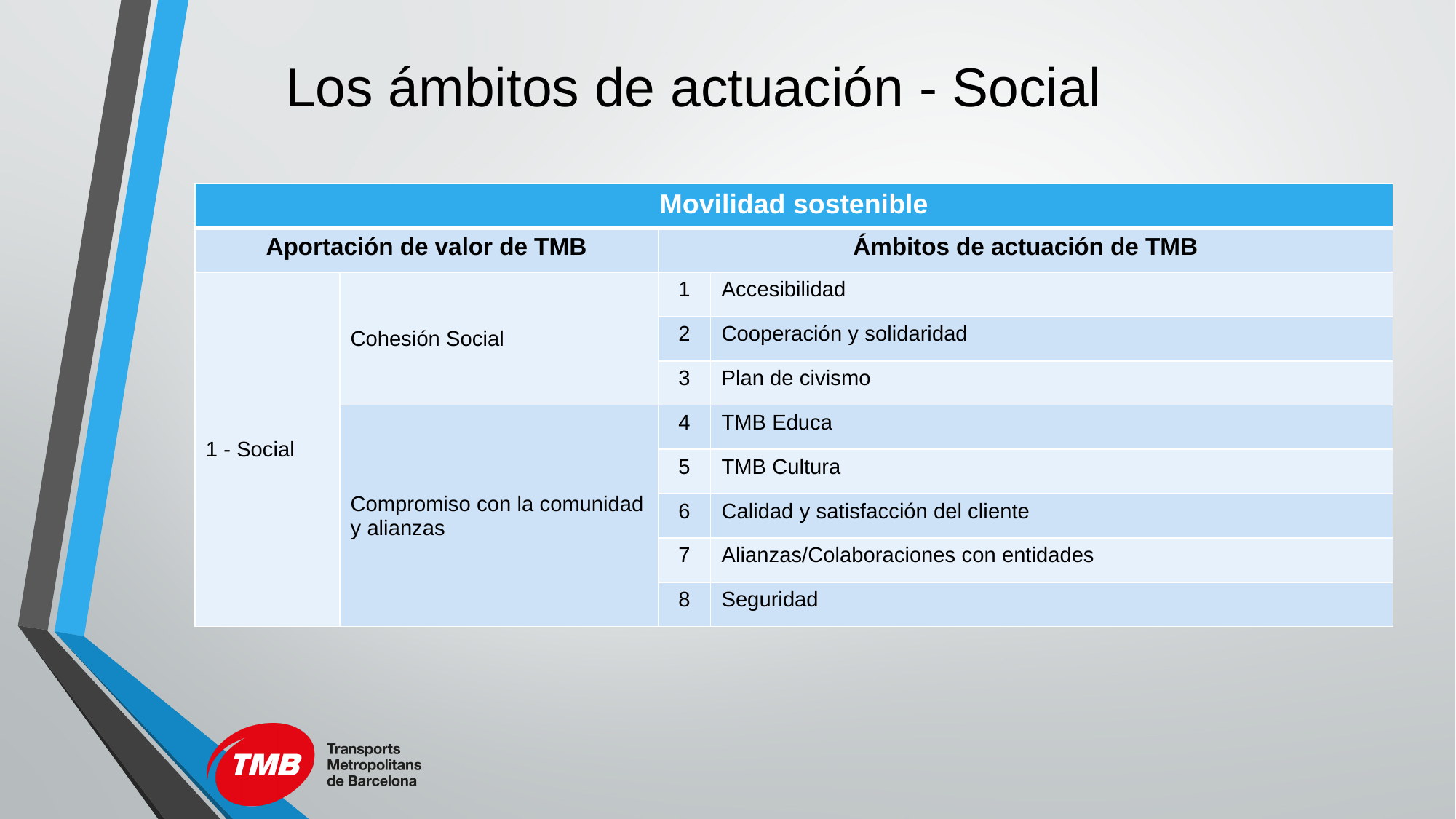

# Los ámbitos de actuación - Social
| Movilidad sostenible |  |  |  |
| --- | --- | --- | --- |
| Aportación de valor de TMB |  | Ámbitos de actuación de TMB |  |
| 1 - Social | Cohesión Social | 1 | Accesibilidad |
|  |  | 2 | Cooperación y solidaridad |
|  |  | 3 | Plan de civismo |
|  | Compromiso con la comunidad y alianzas | 4 | TMB Educa |
|  |  | 5 | TMB Cultura |
|  |  | 6 | Calidad y satisfacción del cliente |
|  |  | 7 | Alianzas/Colaboraciones con entidades |
|  |  | 8 | Seguridad |